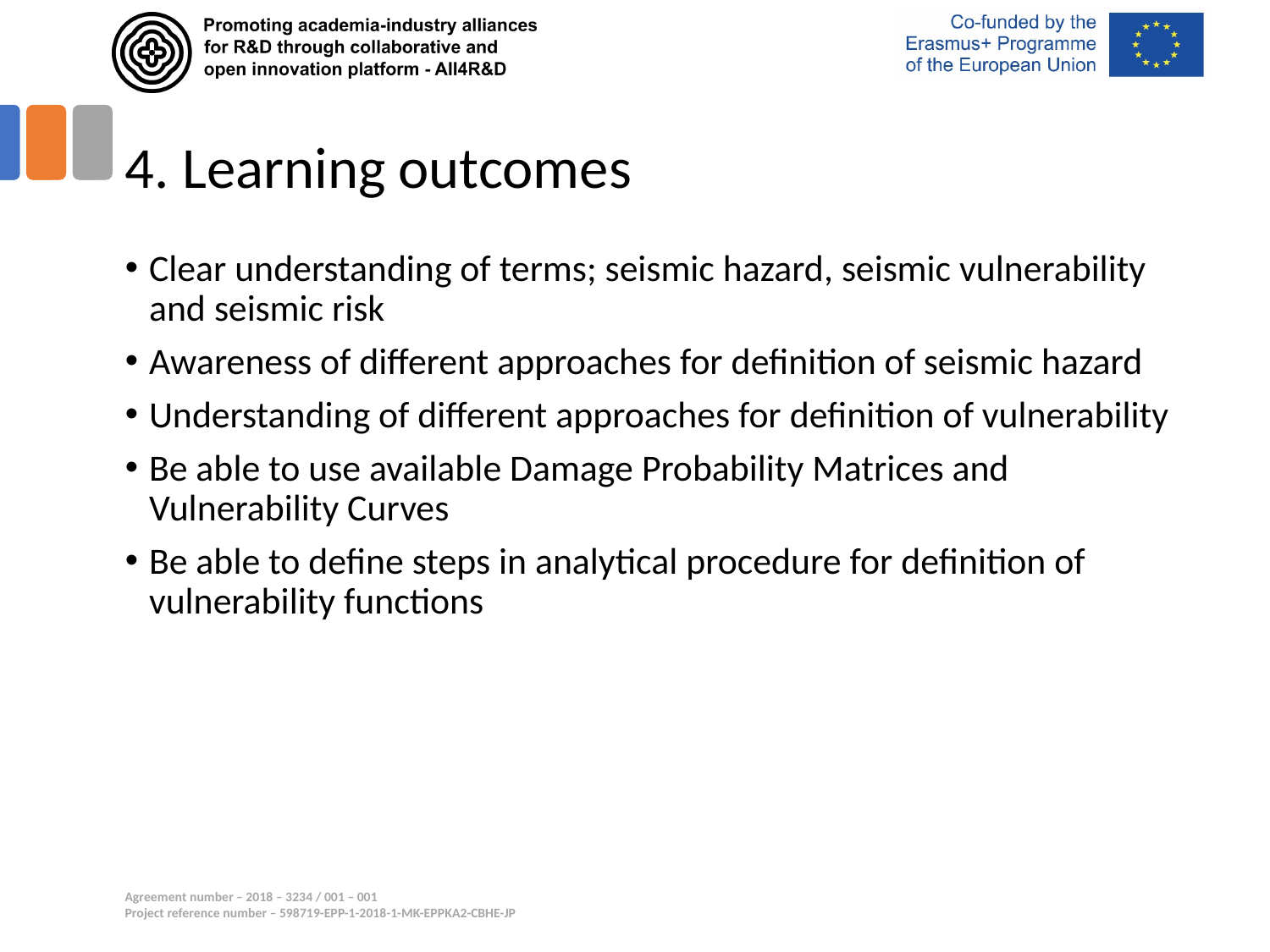

# 4. Learning outcomes
Clear understanding of terms; seismic hazard, seismic vulnerability and seismic risk
Awareness of different approaches for definition of seismic hazard
Understanding of different approaches for definition of vulnerability
Be able to use available Damage Probability Matrices and Vulnerability Curves
Be able to define steps in analytical procedure for definition of vulnerability functions